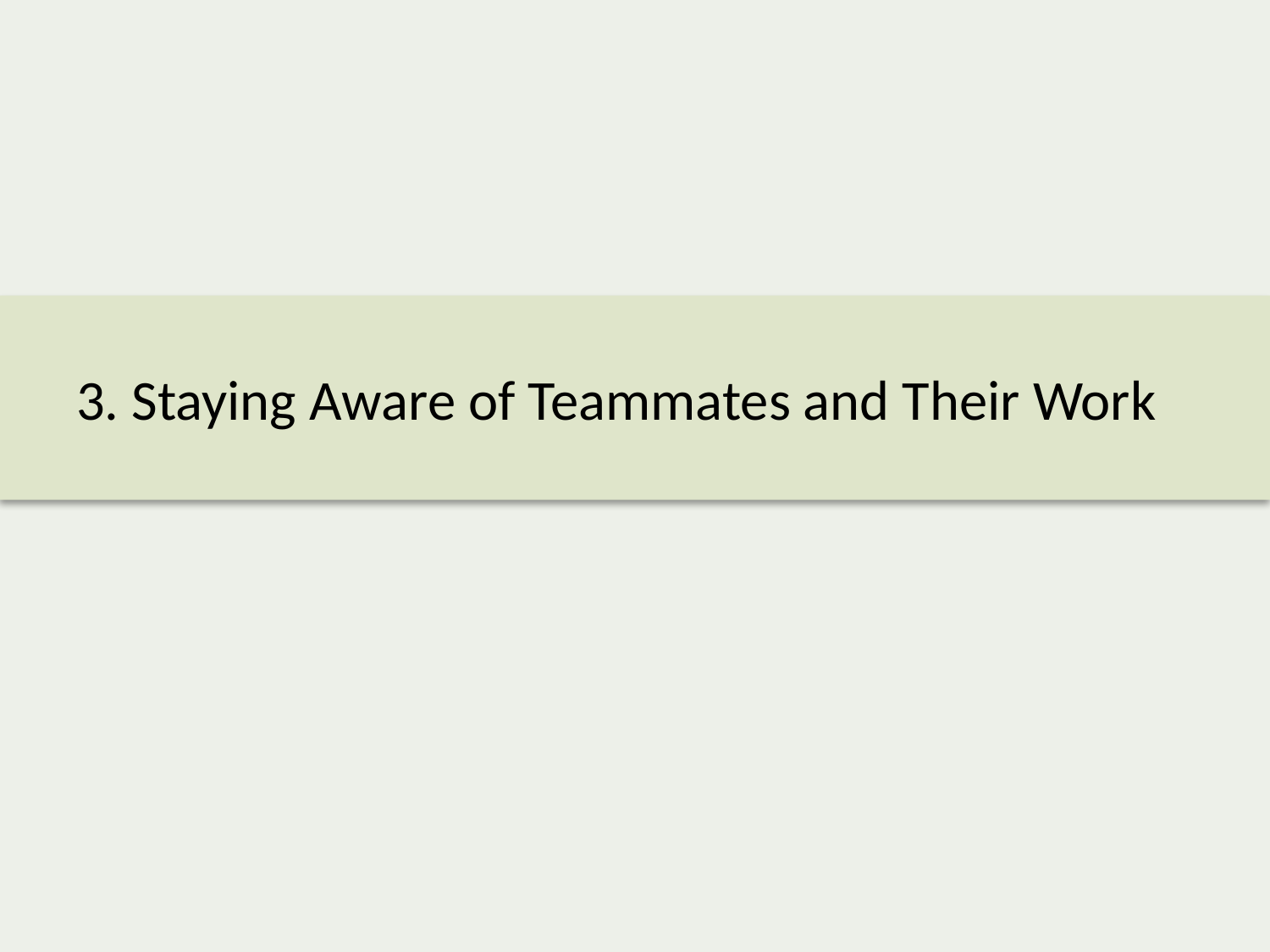

# 3. Staying Aware of Teammates and Their Work